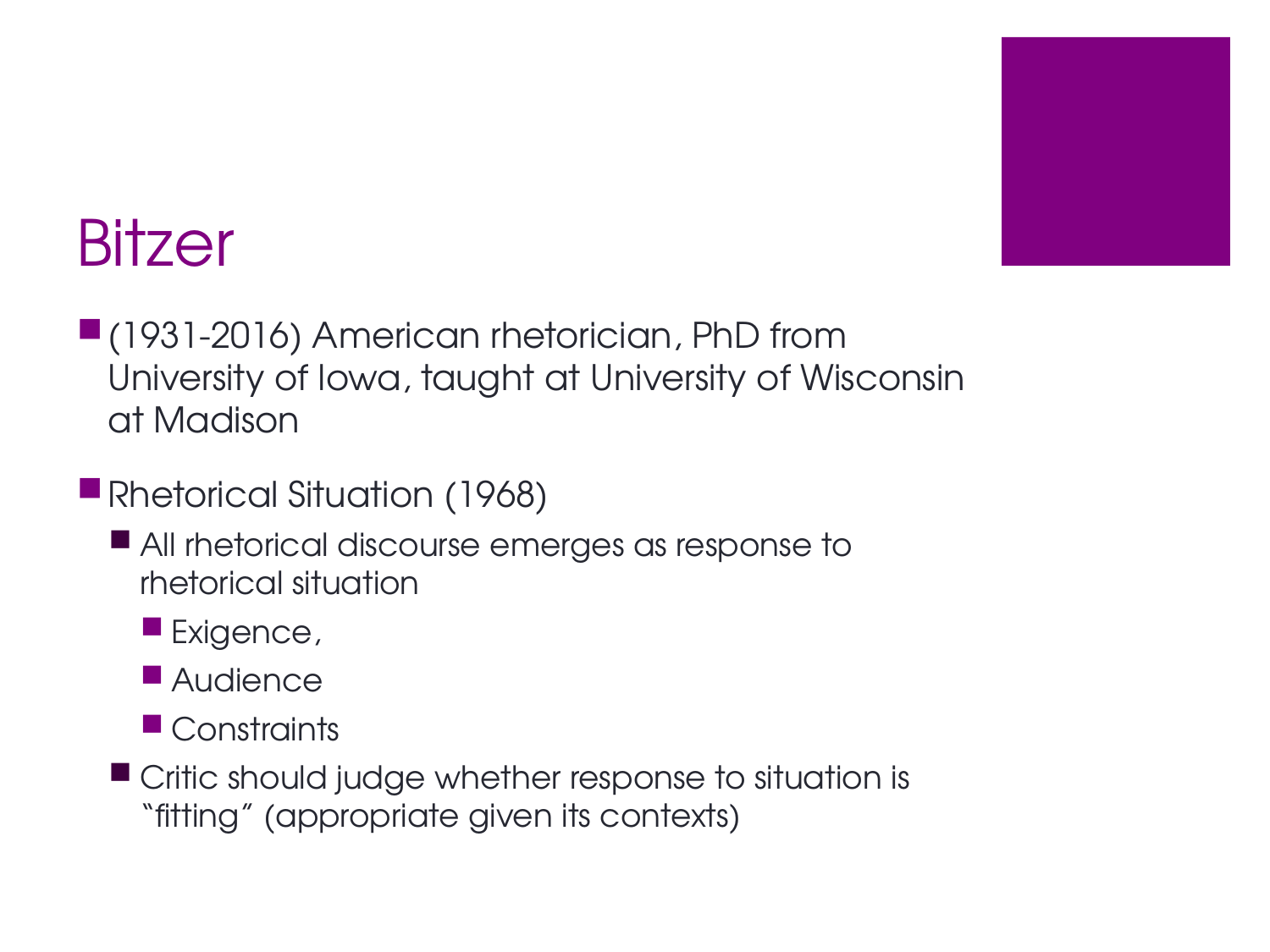

# Bitzer
(1931-2016) American rhetorician, PhD from University of Iowa, taught at University of Wisconsin at Madison
Rhetorical Situation (1968)
All rhetorical discourse emerges as response to rhetorical situation
Exigence,
Audience
Constraints
Critic should judge whether response to situation is “fitting” (appropriate given its contexts)